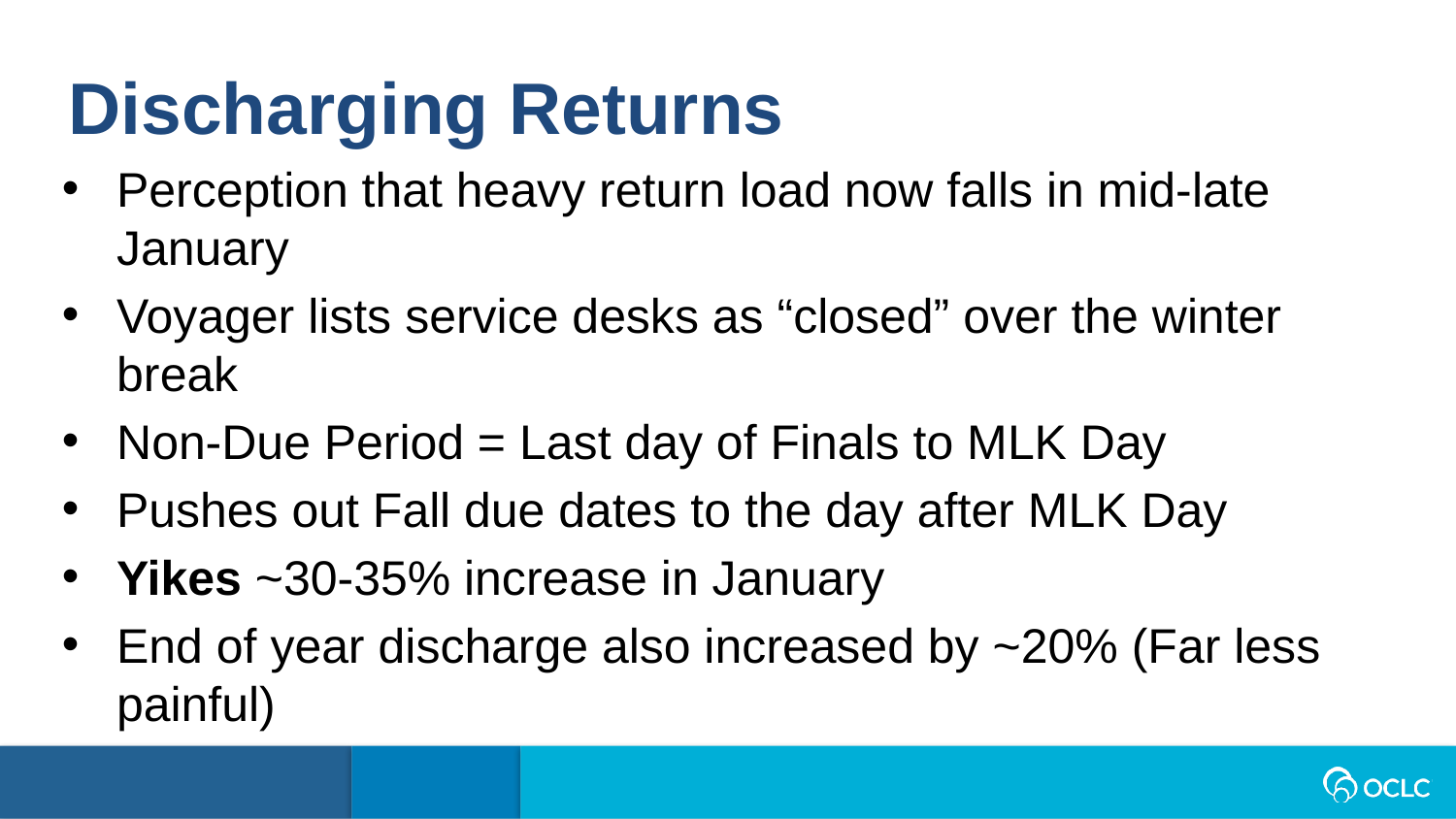

Discharging Returns
Perception that heavy return load now falls in mid-late January
Voyager lists service desks as “closed” over the winter break
Non-Due Period = Last day of Finals to MLK Day
Pushes out Fall due dates to the day after MLK Day
Yikes ~30-35% increase in January
End of year discharge also increased by ~20% (Far less painful)